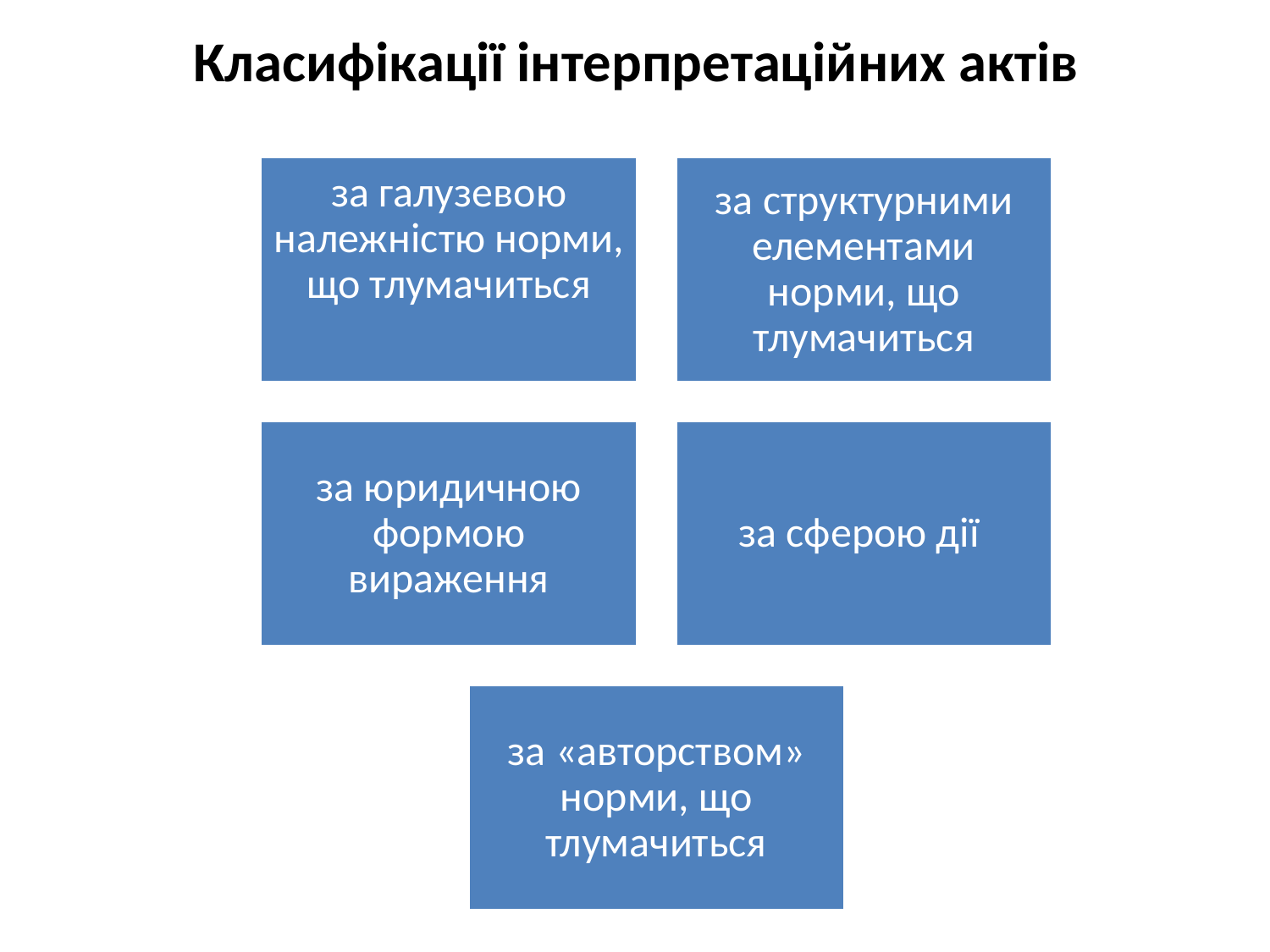

# Класифікації інтерпретаційних актів
за галузевою належністю норми, що тлумачиться

за структурними елементами норми, що тлумачиться
за юридичною формою вираження
за сферою дії
за «авторством» норми, що тлумачиться